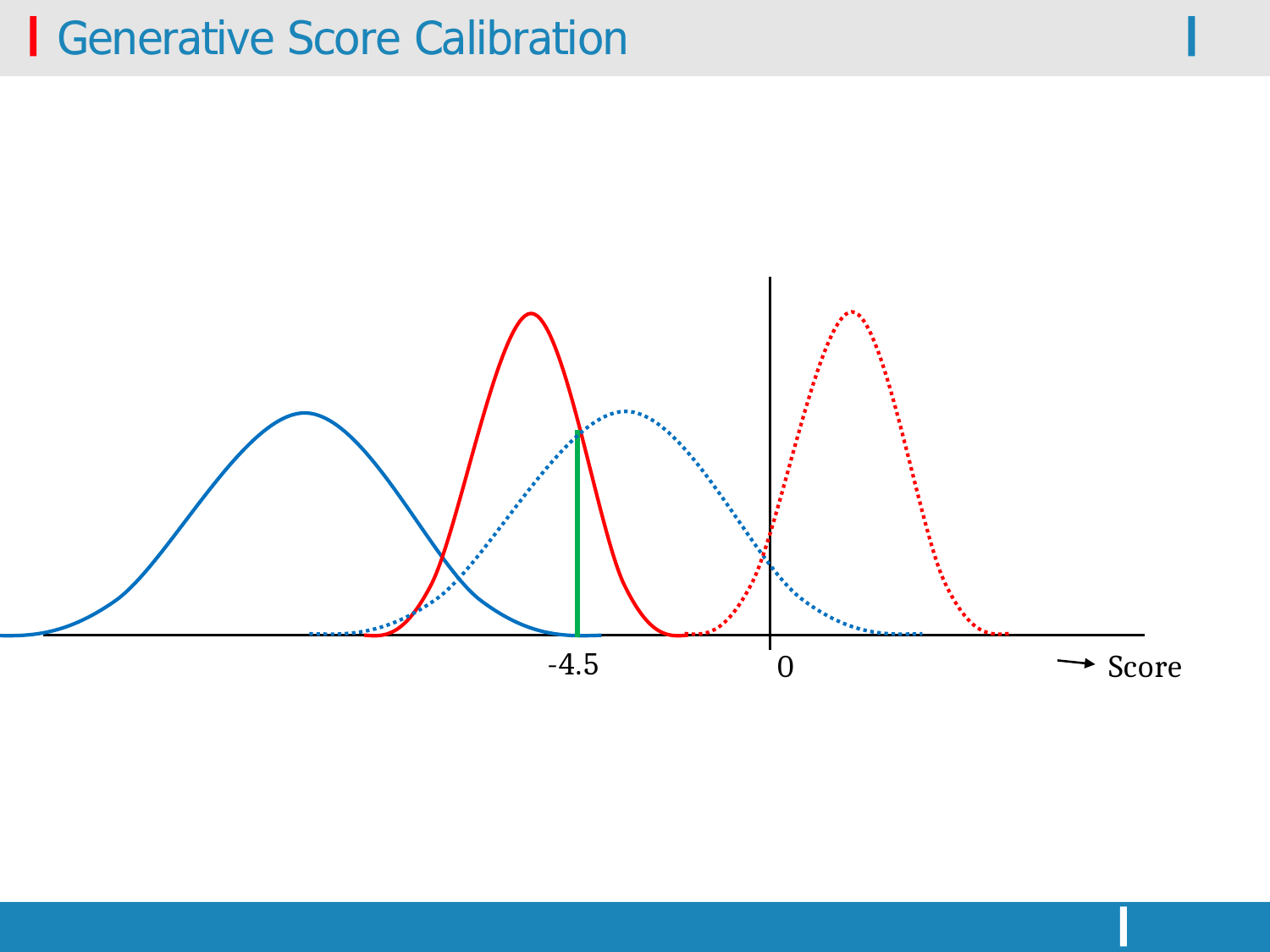

# Generative Score Calibration

-4.5
0
Score